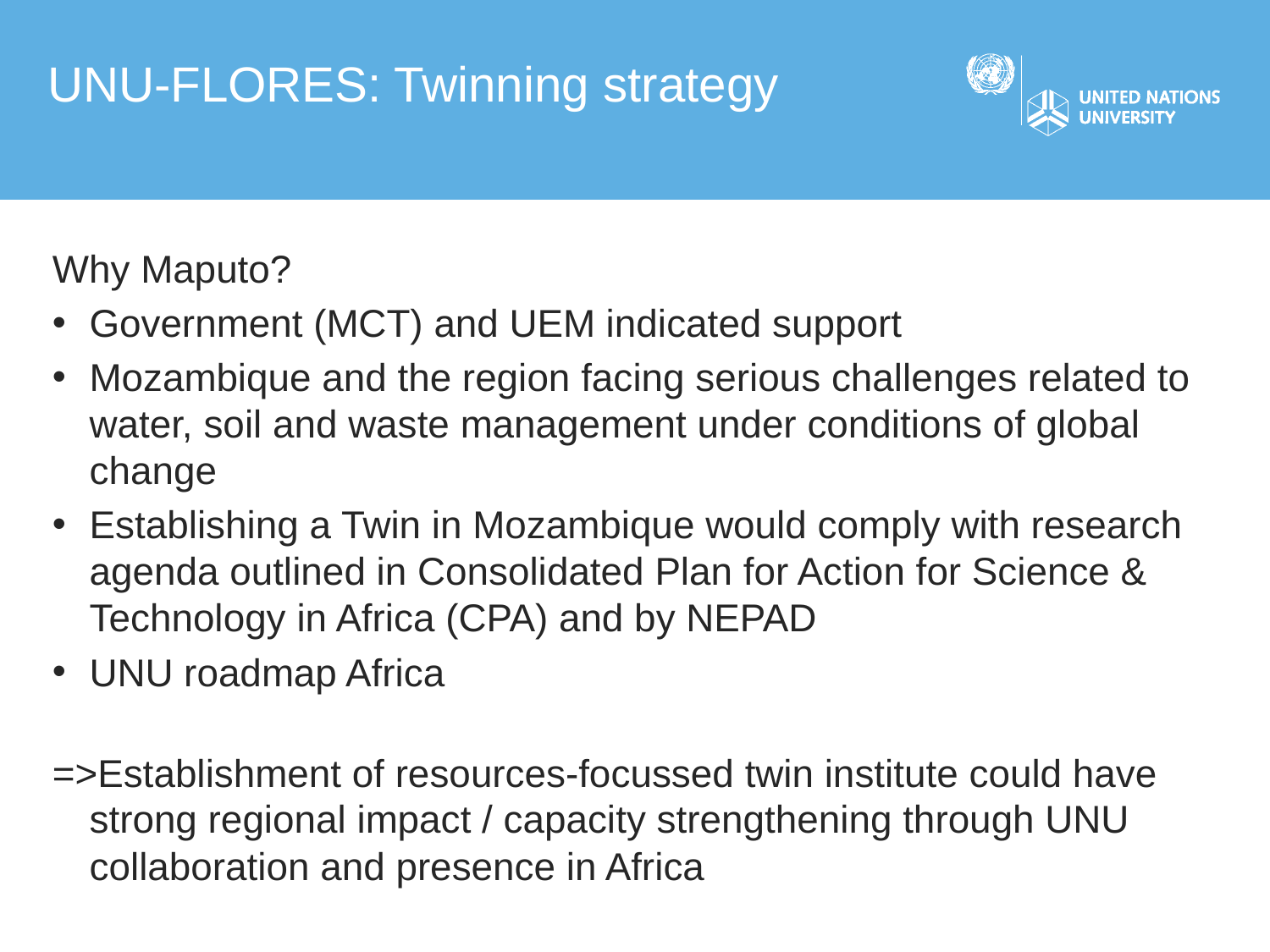

UNU-FLORES: Twinning strategy
Why Maputo?
Government (MCT) and UEM indicated support
Mozambique and the region facing serious challenges related to water, soil and waste management under conditions of global change
Establishing a Twin in Mozambique would comply with research agenda outlined in Consolidated Plan for Action for Science & Technology in Africa (CPA) and by NEPAD
UNU roadmap Africa
=>Establishment of resources-focussed twin institute could have strong regional impact / capacity strengthening through UNU collaboration and presence in Africa